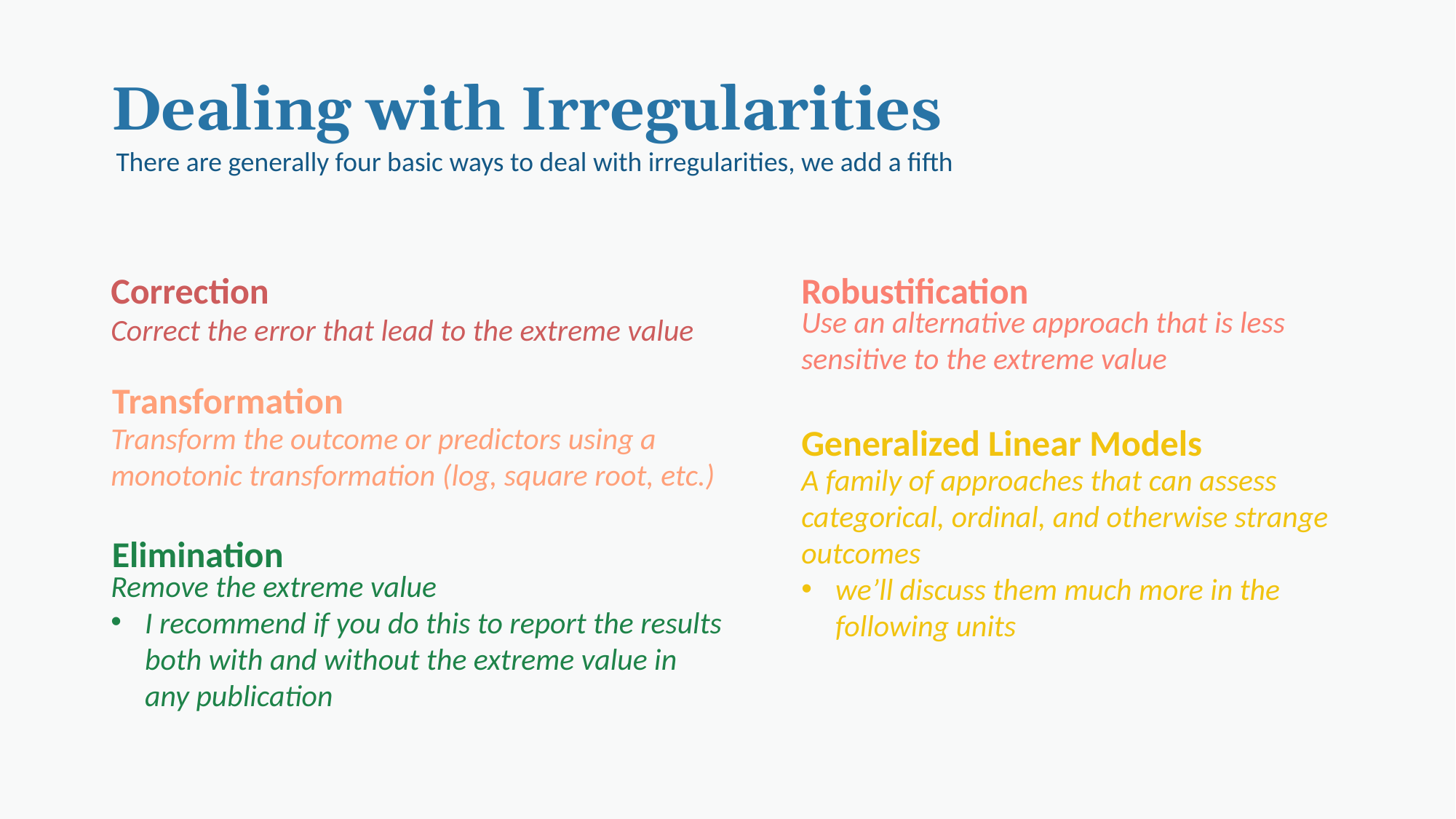

# Dealing with Irregularities
There are generally four basic ways to deal with irregularities, we add a fifth
Correction
Correct the error that lead to the extreme value
Robustification
Use an alternative approach that is less sensitive to the extreme value
Transformation
Transform the outcome or predictors using a monotonic transformation (log, square root, etc.)
Generalized Linear Models
A family of approaches that can assess categorical, ordinal, and otherwise strange outcomes
we’ll discuss them much more in the following units
Elimination
Remove the extreme value
I recommend if you do this to report the results both with and without the extreme value in any publication